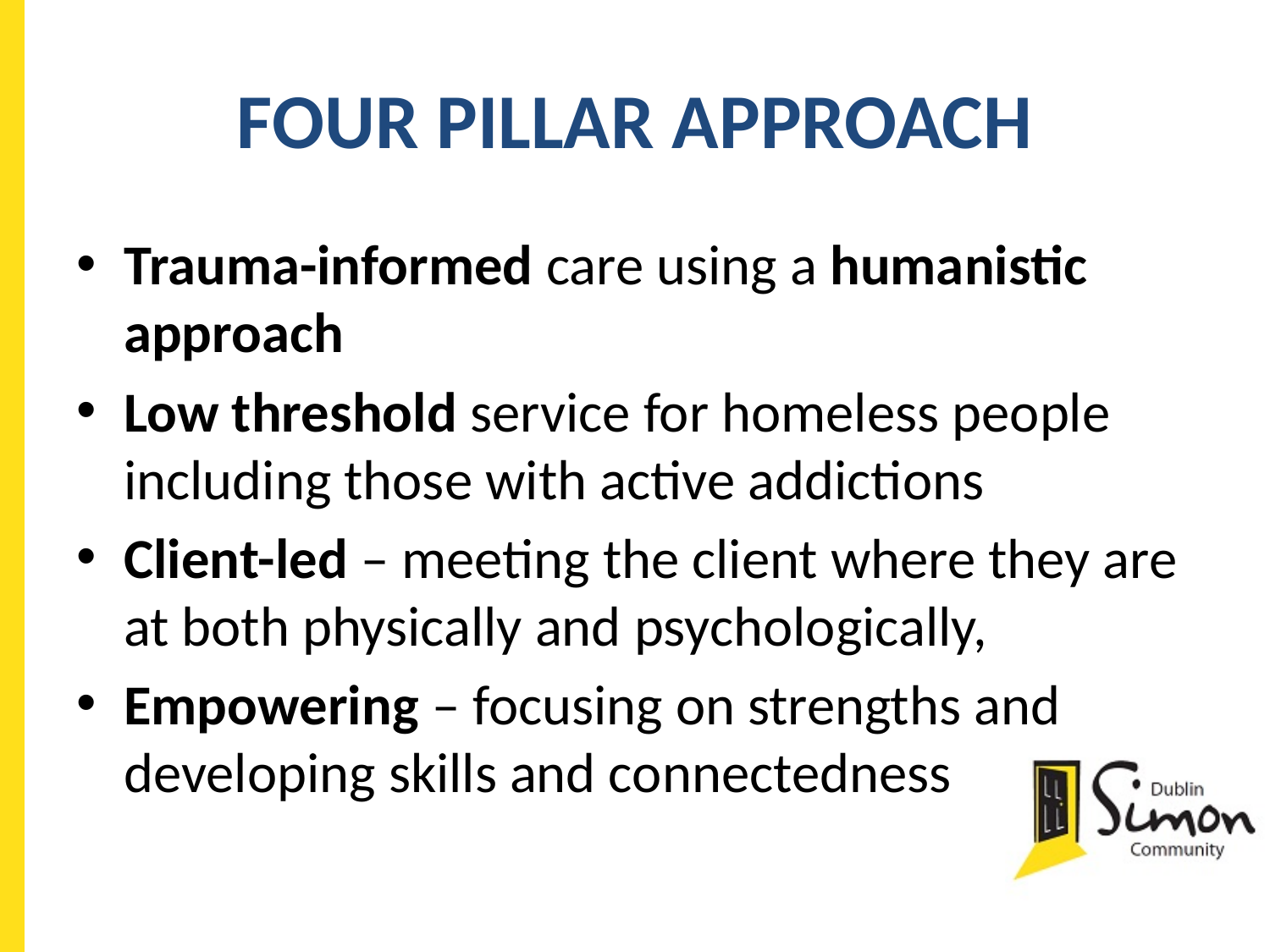

# FOUR PILLAR APPROACH
Trauma-informed care using a humanistic approach
Low threshold service for homeless people including those with active addictions
Client-led – meeting the client where they are at both physically and psychologically,
Empowering – focusing on strengths and developing skills and connectedness